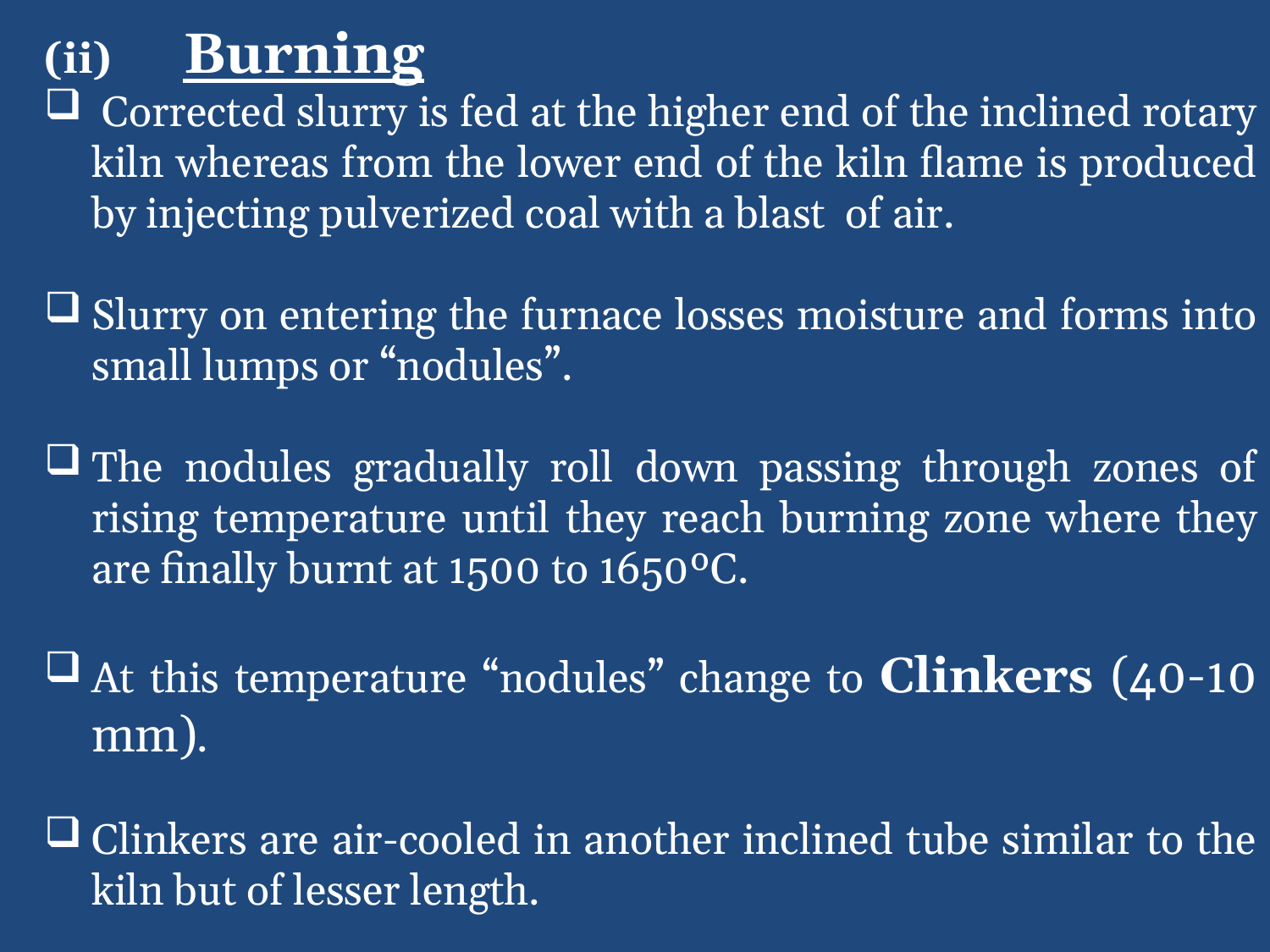

(ii)       Burning
 Corrected slurry is fed at the higher end of the inclined rotary kiln whereas from the lower end of the kiln flame is produced by injecting pulverized coal with a blast  of air.

Slurry on entering the furnace losses moisture and forms into small lumps or “nodules”.

The nodules gradually roll down passing through zones of rising temperature until they reach burning zone where they are finally burnt at 1500 to 1650ºC.

At this temperature “nodules” change to Clinkers (40-10 mm).

Clinkers are air-cooled in another inclined tube similar to the kiln but of lesser length.